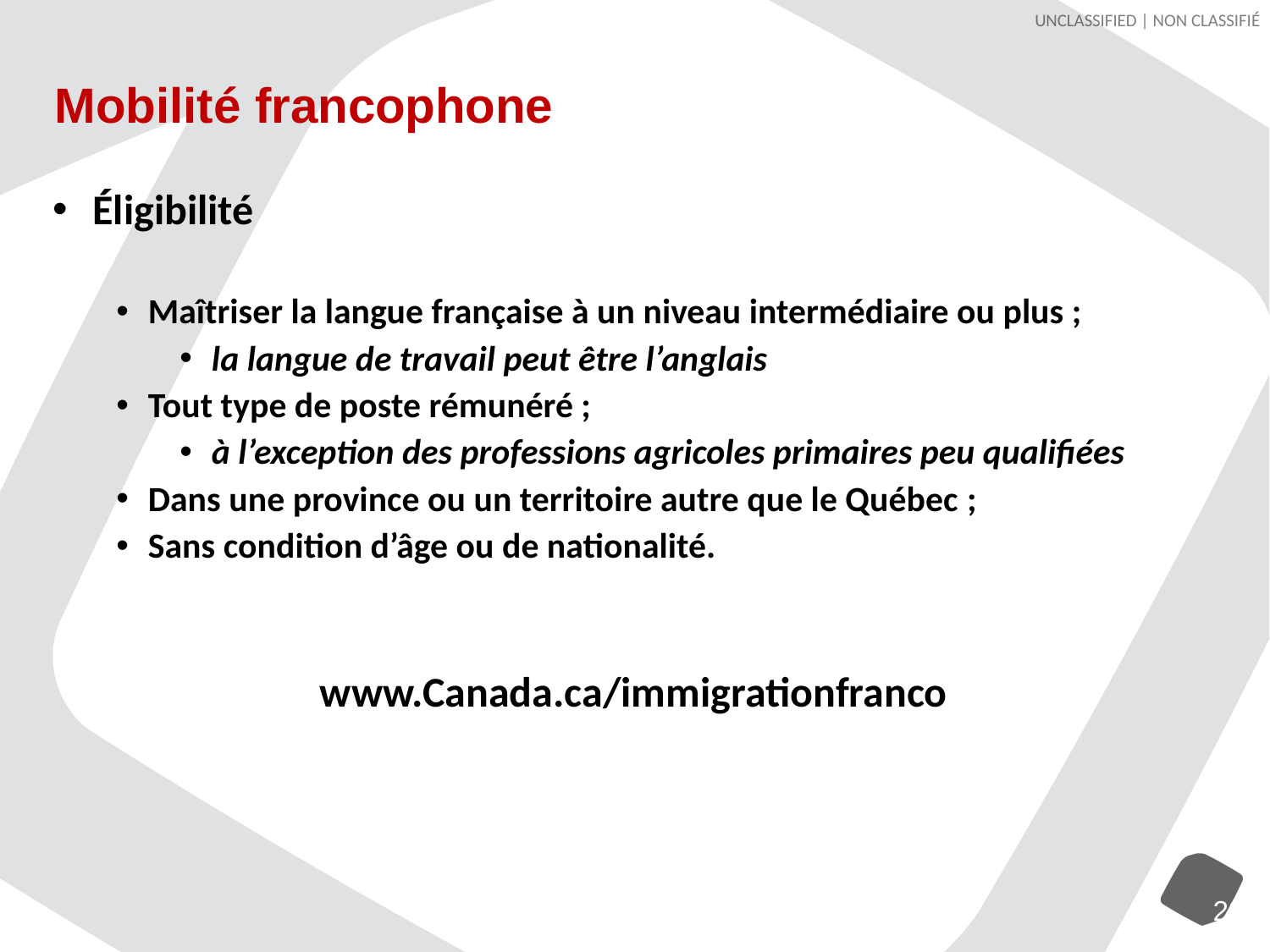

Mobilité francophone
Éligibilité
Maîtriser la langue française à un niveau intermédiaire ou plus ;
la langue de travail peut être l’anglais​
Tout type de poste rémunéré ;
à l’exception des professions agricoles primaires peu qualifiées
Dans une province ou un territoire autre que le Québec​ ;
Sans condition d’âge ou de nationalité.

www.Canada.ca/immigrationfranco